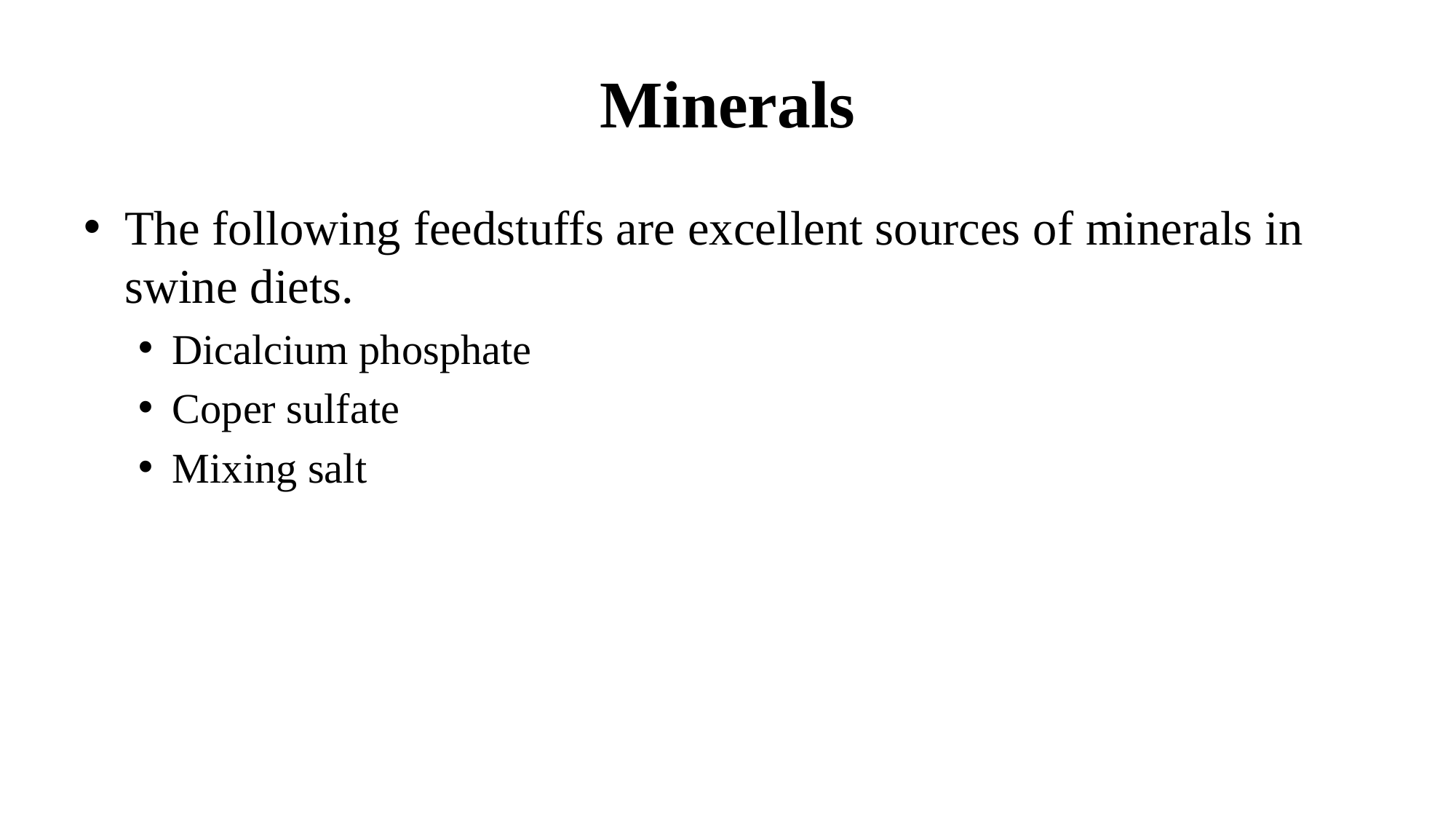

# Minerals
The following feedstuffs are excellent sources of minerals in swine diets.
Dicalcium phosphate
Coper sulfate
Mixing salt